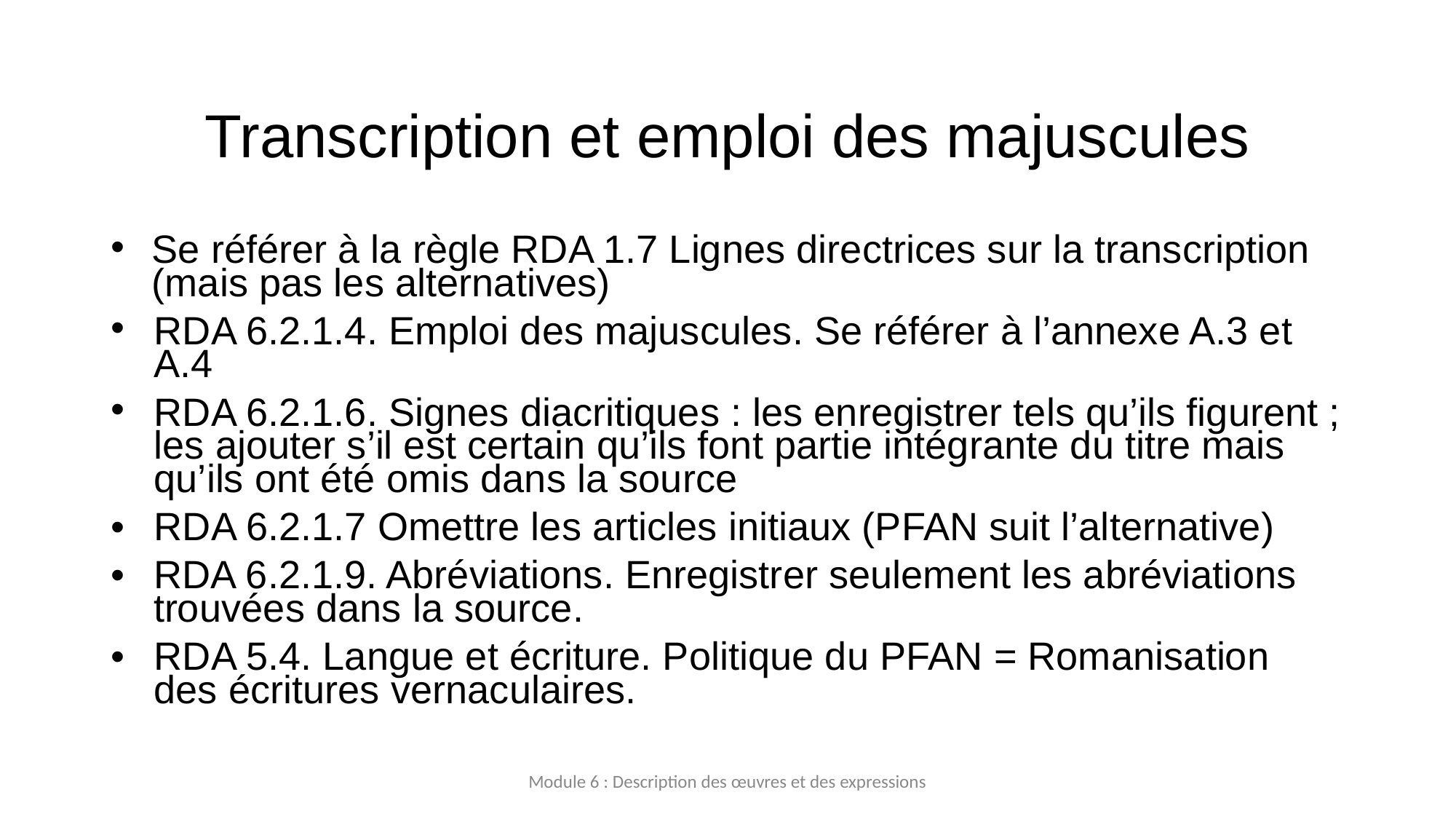

# Transcription et emploi des majuscules
Se référer à la règle RDA 1.7 Lignes directrices sur la transcription (mais pas les alternatives)
RDA 6.2.1.4. Emploi des majuscules. Se référer à l’annexe A.3 et A.4
RDA 6.2.1.6. Signes diacritiques : les enregistrer tels qu’ils figurent ; les ajouter s’il est certain qu’ils font partie intégrante du titre mais qu’ils ont été omis dans la source
•  	RDA 6.2.1.7 Omettre les articles initiaux (PFAN suit l’alternative)
•  	RDA 6.2.1.9. Abréviations. Enregistrer seulement les abréviations trouvées dans la source.
• 	RDA 5.4. Langue et écriture. Politique du PFAN = Romanisation des écritures vernaculaires.
Module 6 : Description des œuvres et des expressions